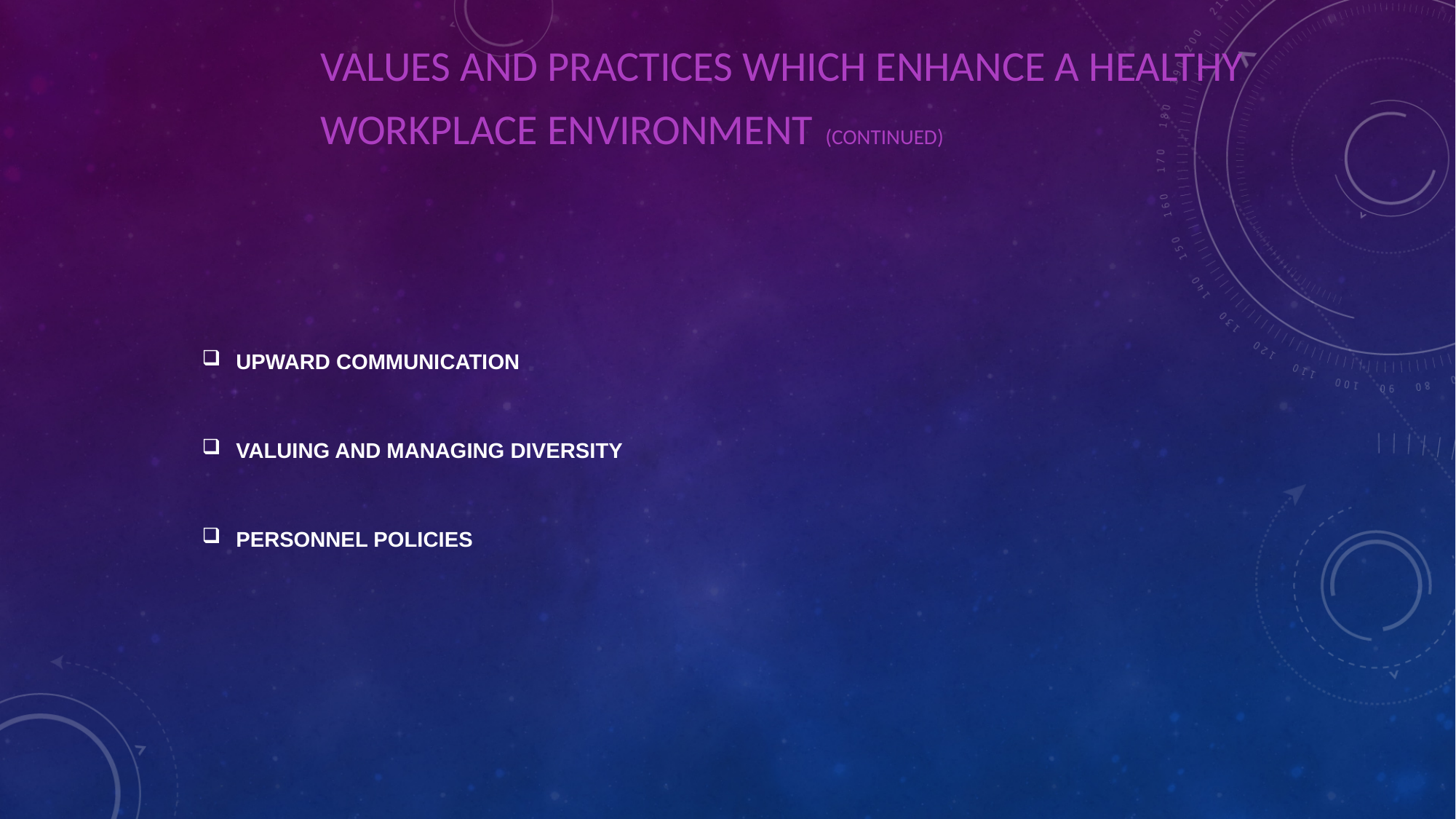

# VALUES AND PRACTICES WHICH ENHANCE A HEALTHY WORKPLACE ENVIRONMENT (CONTINUED)
UPWARD COMMUNICATION

VALUING AND MANAGING DIVERSITY

PERSONNEL POLICIES